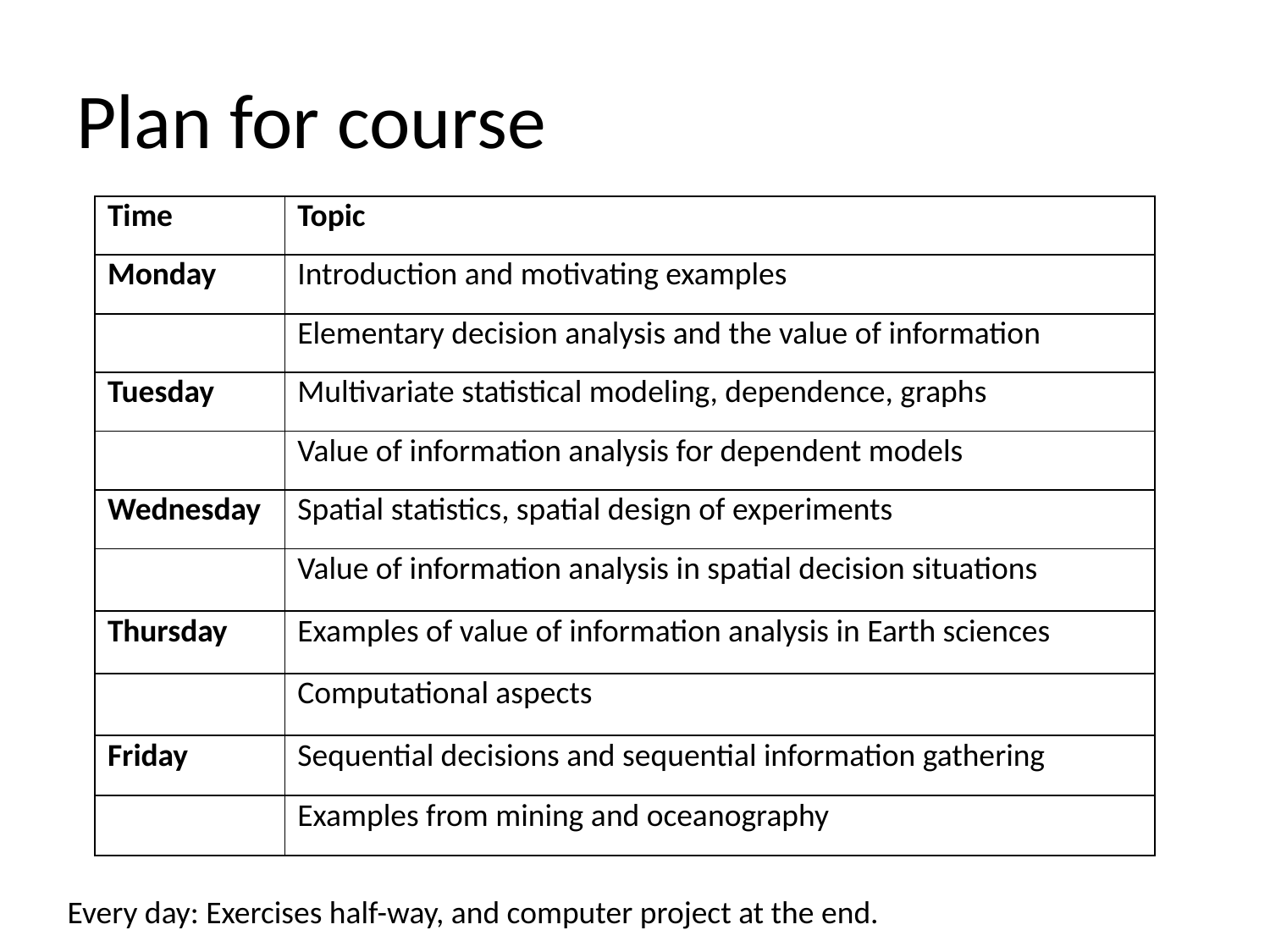

# Plan for course
| Time | Topic |
| --- | --- |
| Monday | Introduction and motivating examples |
|  | Elementary decision analysis and the value of information |
| Tuesday | Multivariate statistical modeling, dependence, graphs |
|  | Value of information analysis for dependent models |
| Wednesday | Spatial statistics, spatial design of experiments |
|  | Value of information analysis in spatial decision situations |
| Thursday | Examples of value of information analysis in Earth sciences |
|  | Computational aspects |
| Friday | Sequential decisions and sequential information gathering |
|  | Examples from mining and oceanography |
Every day: Exercises half-way, and computer project at the end.